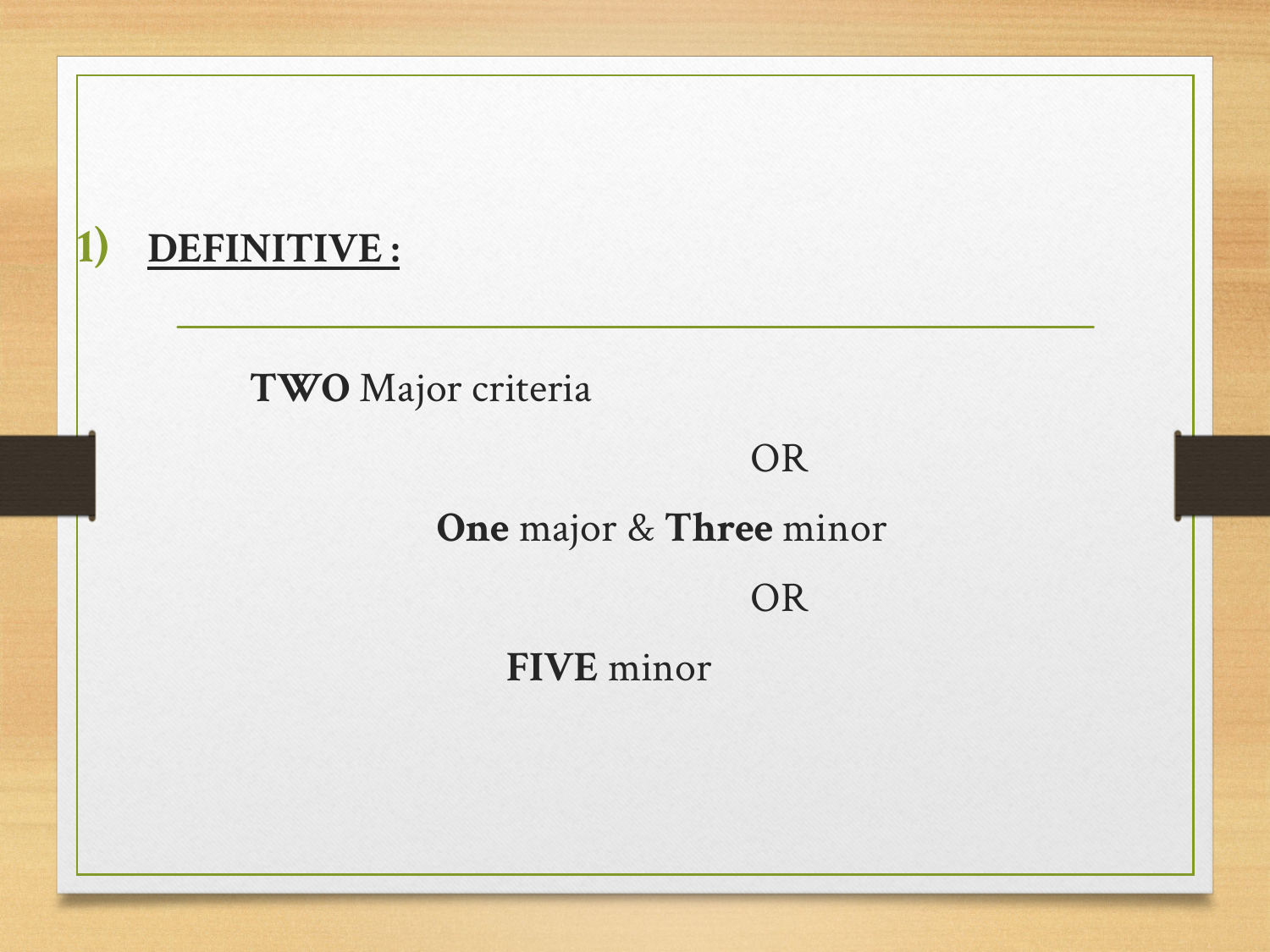

DEFINITIVE :

                    TWO Major criteria
						OR
			       One major & Three minor
						OR
				 FIVE minor